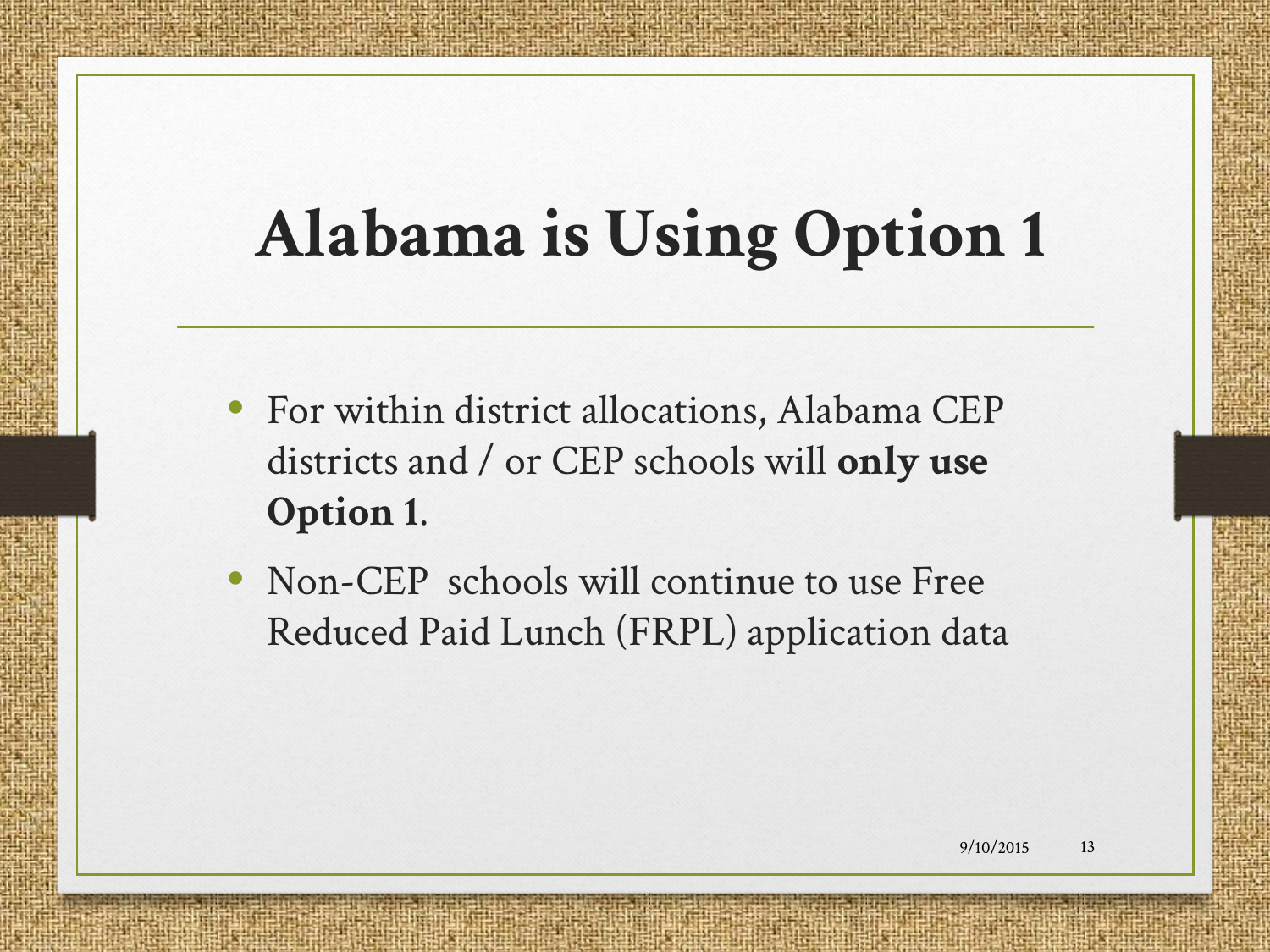

# Alabama is Using Option 1
For within district allocations, Alabama CEP districts and / or CEP schools will only use Option 1.
Non-CEP  schools will continue to use Free Reduced Paid Lunch (FRPL) application data
9/10/2015
13